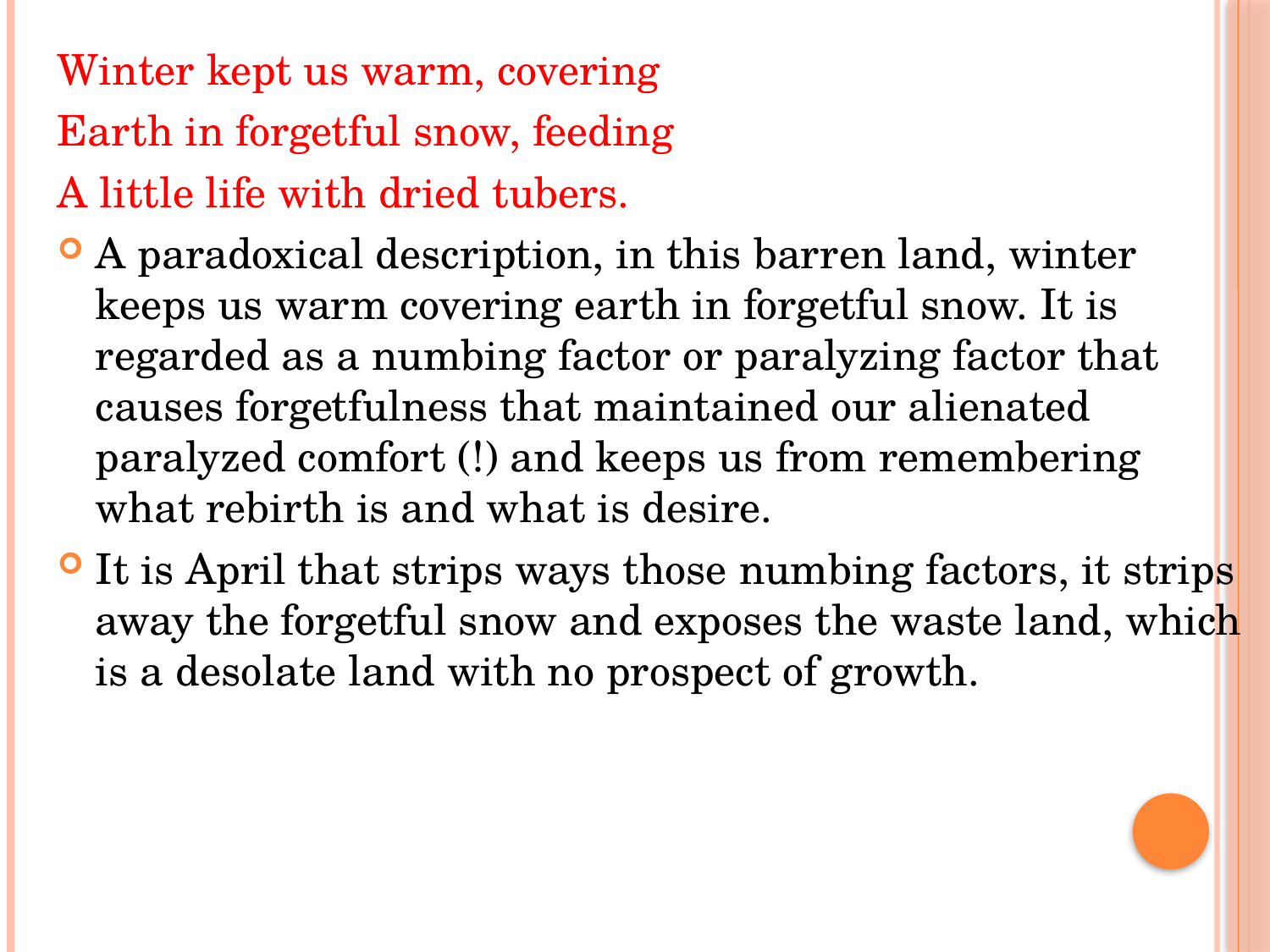

Winter kept us warm, covering
Earth in forgetful snow, feeding
A little life with dried tubers.
A paradoxical description, in this barren land, winter keeps us warm covering earth in forgetful snow. It is regarded as a numbing factor or paralyzing factor that causes forgetfulness that maintained our alienated paralyzed comfort (!) and keeps us from remembering what rebirth is and what is desire.
It is April that strips ways those numbing factors, it strips away the forgetful snow and exposes the waste land, which is a desolate land with no prospect of growth.
#